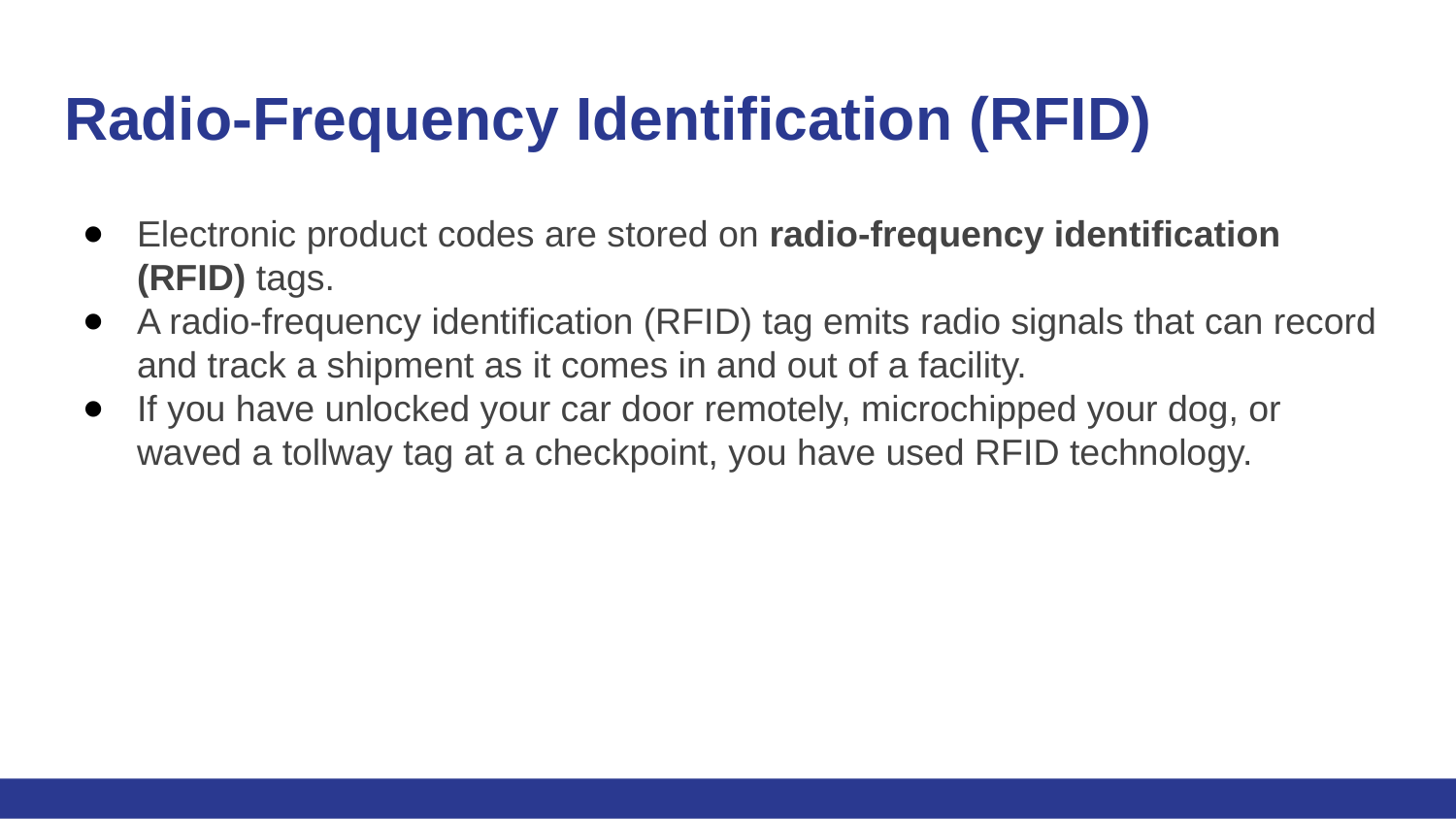

# Radio-Frequency Identification (RFID)
Electronic product codes are stored on radio-frequency identification (RFID) tags.
A radio-frequency identification (RFID) tag emits radio signals that can record and track a shipment as it comes in and out of a facility.
If you have unlocked your car door remotely, microchipped your dog, or waved a tollway tag at a checkpoint, you have used RFID technology.